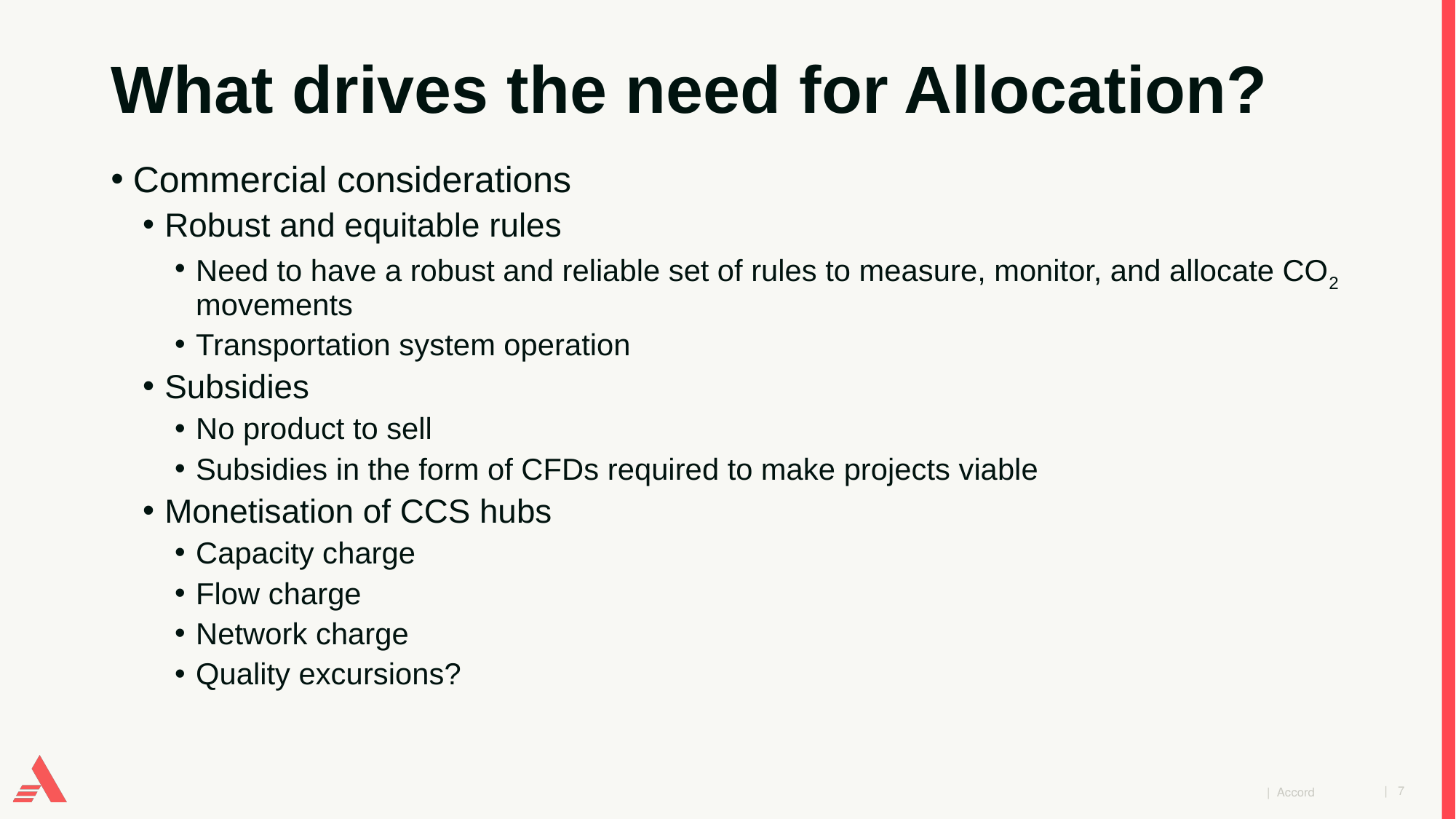

# What drives the need for Allocation?
Commercial considerations
Robust and equitable rules
Need to have a robust and reliable set of rules to measure, monitor, and allocate CO2 movements
Transportation system operation
Subsidies
No product to sell
Subsidies in the form of CFDs required to make projects viable
Monetisation of CCS hubs
Capacity charge
Flow charge
Network charge
Quality excursions?